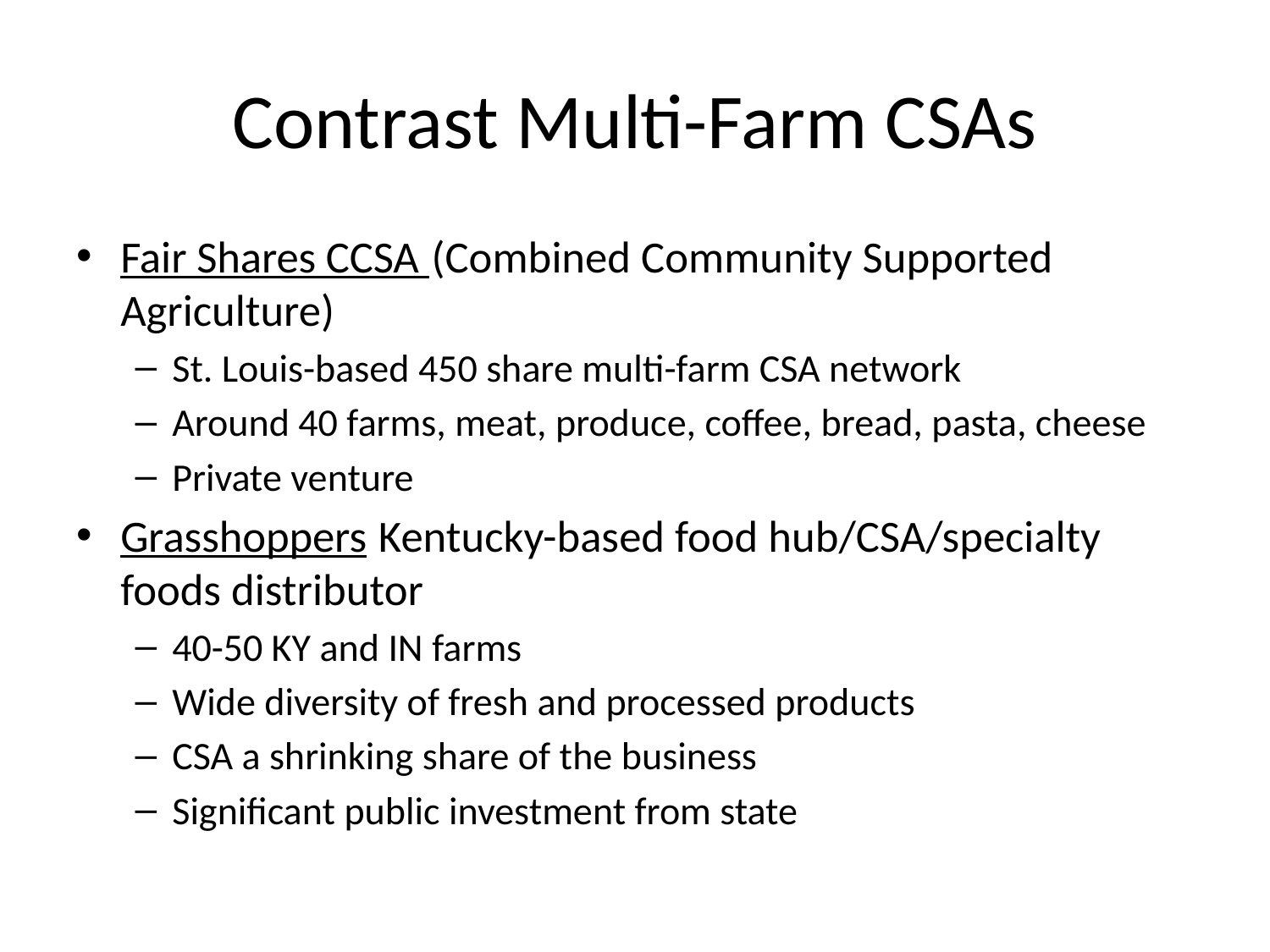

# Contrast Multi-Farm CSAs
Fair Shares CCSA (Combined Community Supported Agriculture)
St. Louis-based 450 share multi-farm CSA network
Around 40 farms, meat, produce, coffee, bread, pasta, cheese
Private venture
Grasshoppers Kentucky-based food hub/CSA/specialty foods distributor
40-50 KY and IN farms
Wide diversity of fresh and processed products
CSA a shrinking share of the business
Significant public investment from state